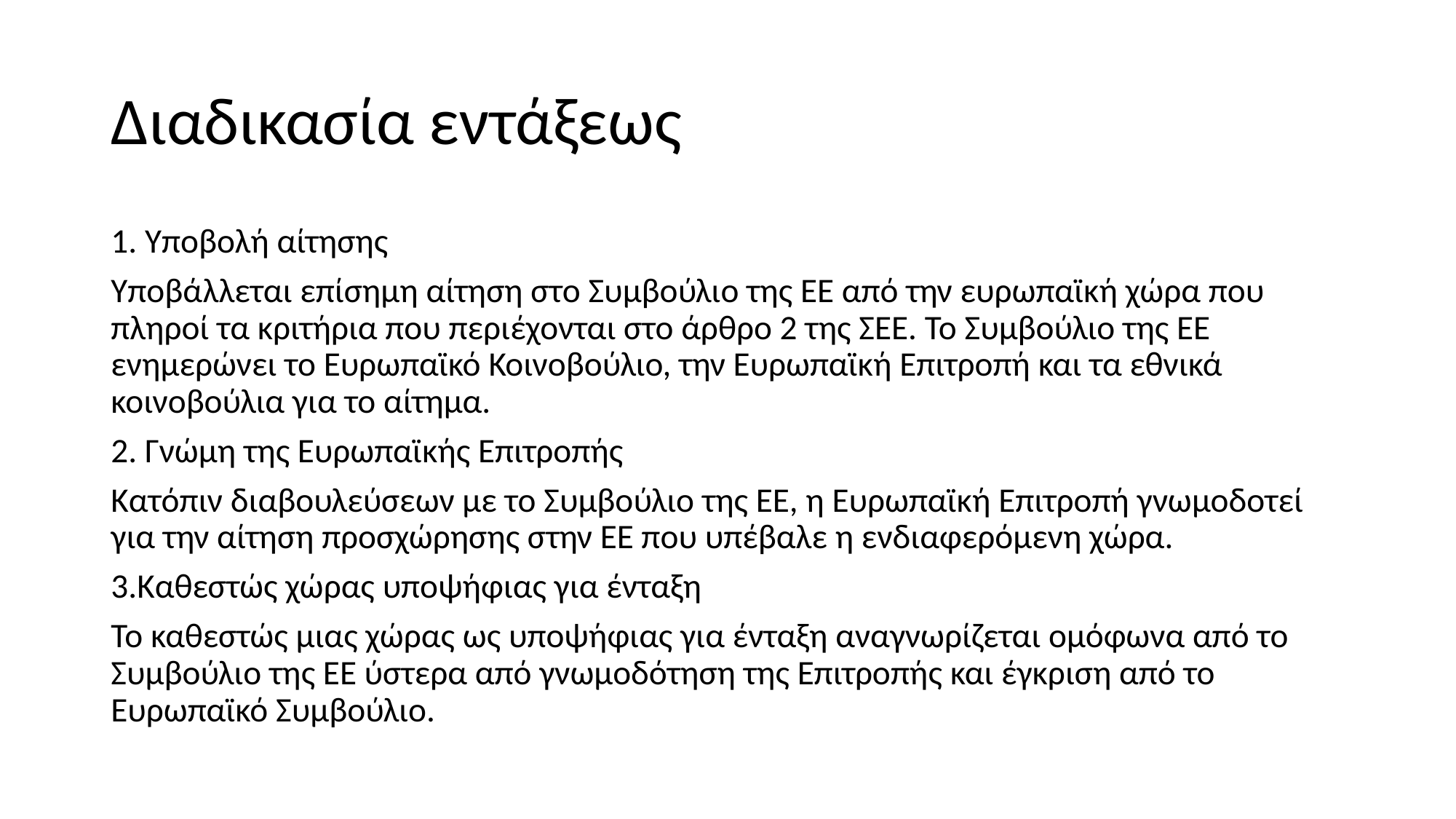

# Διαδικασία εντάξεως
1. Υποβολή αίτησης
Υποβάλλεται επίσημη αίτηση στο Συμβούλιο της ΕΕ από την ευρωπαϊκή χώρα που πληροί τα κριτήρια που περιέχονται στο άρθρο 2 της ΣΕΕ. Το Συμβούλιο της ΕΕ ενημερώνει το Ευρωπαϊκό Κοινοβούλιο, την Ευρωπαϊκή Επιτροπή και τα εθνικά κοινοβούλια για το αίτημα.
2. Γνώμη της Ευρωπαϊκής Επιτροπής
Κατόπιν διαβουλεύσεων με το Συμβούλιο της ΕΕ, η Ευρωπαϊκή Επιτροπή γνωμοδοτεί για την αίτηση προσχώρησης στην ΕΕ που υπέβαλε η ενδιαφερόμενη χώρα.
3.Καθεστώς χώρας υποψήφιας για ένταξη
Το καθεστώς μιας χώρας ως υποψήφιας για ένταξη αναγνωρίζεται ομόφωνα από το Συμβούλιο της ΕΕ ύστερα από γνωμοδότηση της Επιτροπής και έγκριση από το Ευρωπαϊκό Συμβούλιο.